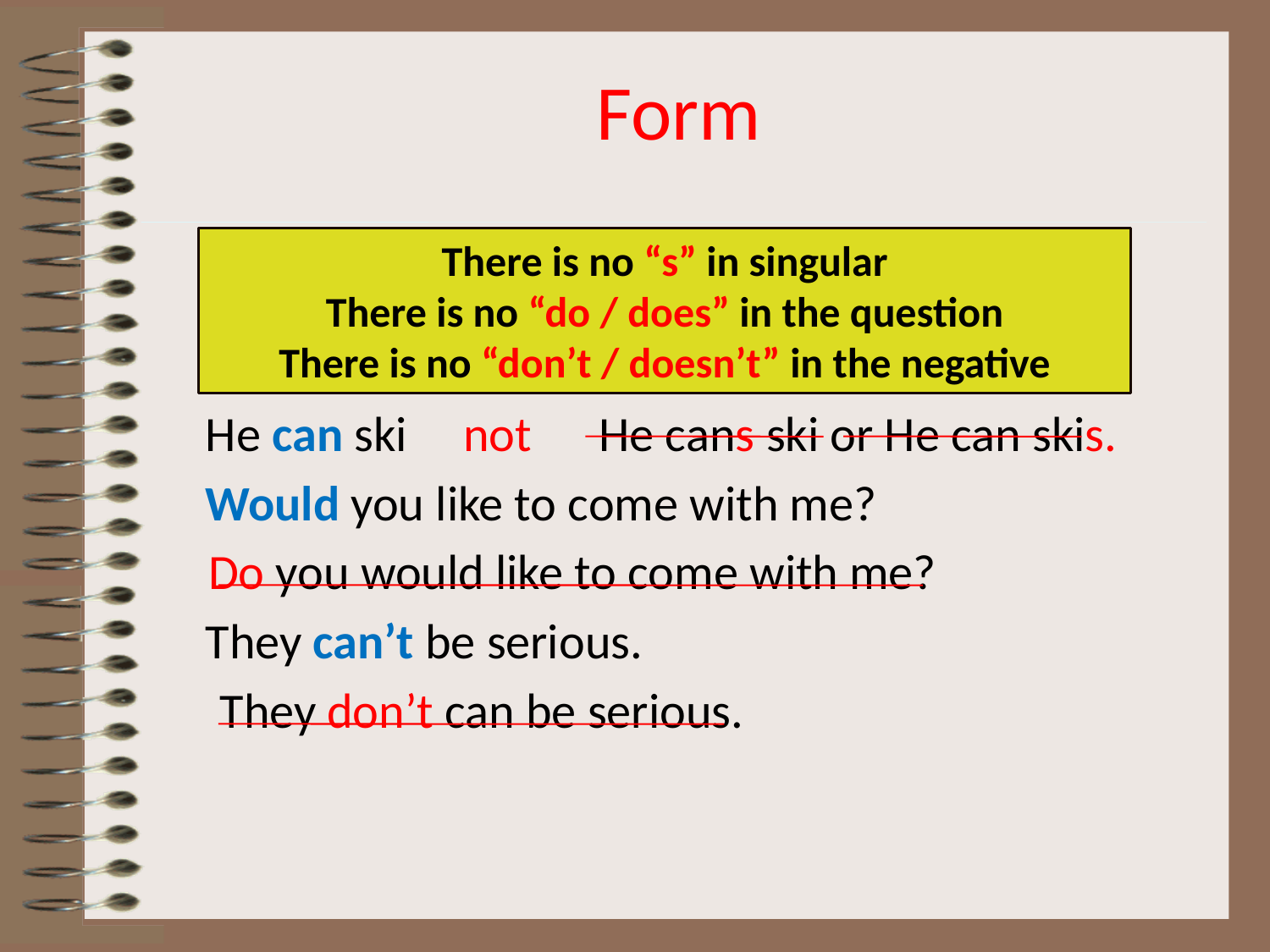

# Form

    He can ski     not      He cans ski or He can skis.
    Would you like to come with me?
	Do you would like to come with me?
    They can’t be serious.
	 They don’t can be serious.

There is no “s” in singular
There is no “do / does” in the question
There is no “don’t / doesn’t” in the negative